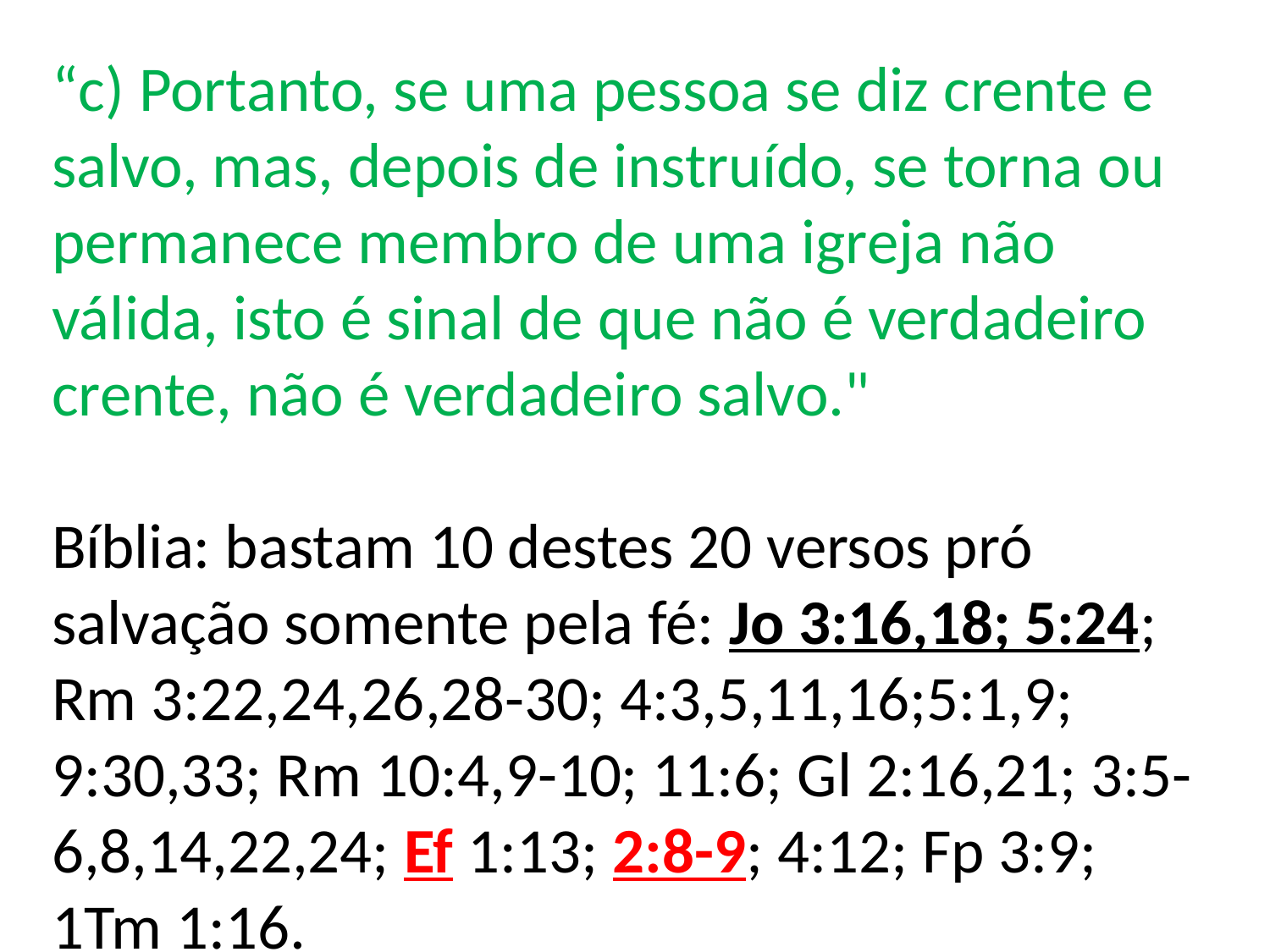

“c) Portanto, se uma pessoa se diz crente e salvo, mas, depois de instruído, se torna ou permanece membro de uma igreja não válida, isto é sinal de que não é verdadeiro crente, não é verdadeiro salvo."

Bíblia: bastam 10 destes 20 versos pró salvação somente pela fé: Jo 3:16,18; 5:24; Rm 3:22,24,26,28-30; 4:3,5,11,16;5:1,9; 9:30,33; Rm 10:4,9-10; 11:6; Gl 2:16,21; 3:5-6,8,14,22,24; Ef 1:13; 2:8-9; 4:12; Fp 3:9; 1Tm 1:16.